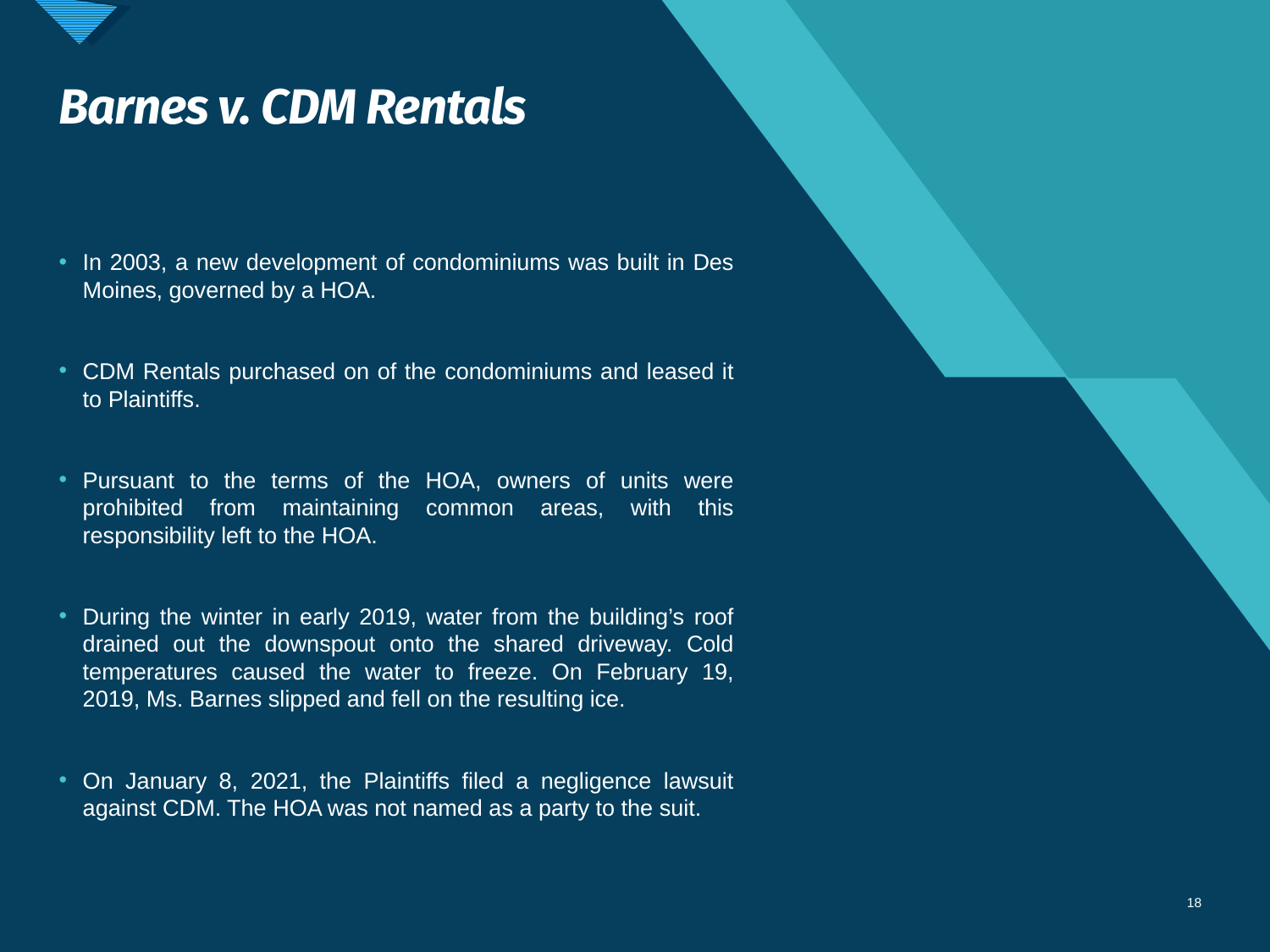

# Barnes v. CDM Rentals
In 2003, a new development of condominiums was built in Des Moines, governed by a HOA.

CDM Rentals purchased on of the condominiums and leased it to Plaintiffs.

Pursuant to the terms of the HOA, owners of units were prohibited from maintaining common areas, with this responsibility left to the HOA.

During the winter in early 2019, water from the building’s roof drained out the downspout onto the shared driveway. Cold temperatures caused the water to freeze. On February 19, 2019, Ms. Barnes slipped and fell on the resulting ice.

On January 8, 2021, the Plaintiffs filed a negligence lawsuit against CDM. The HOA was not named as a party to the suit.
18